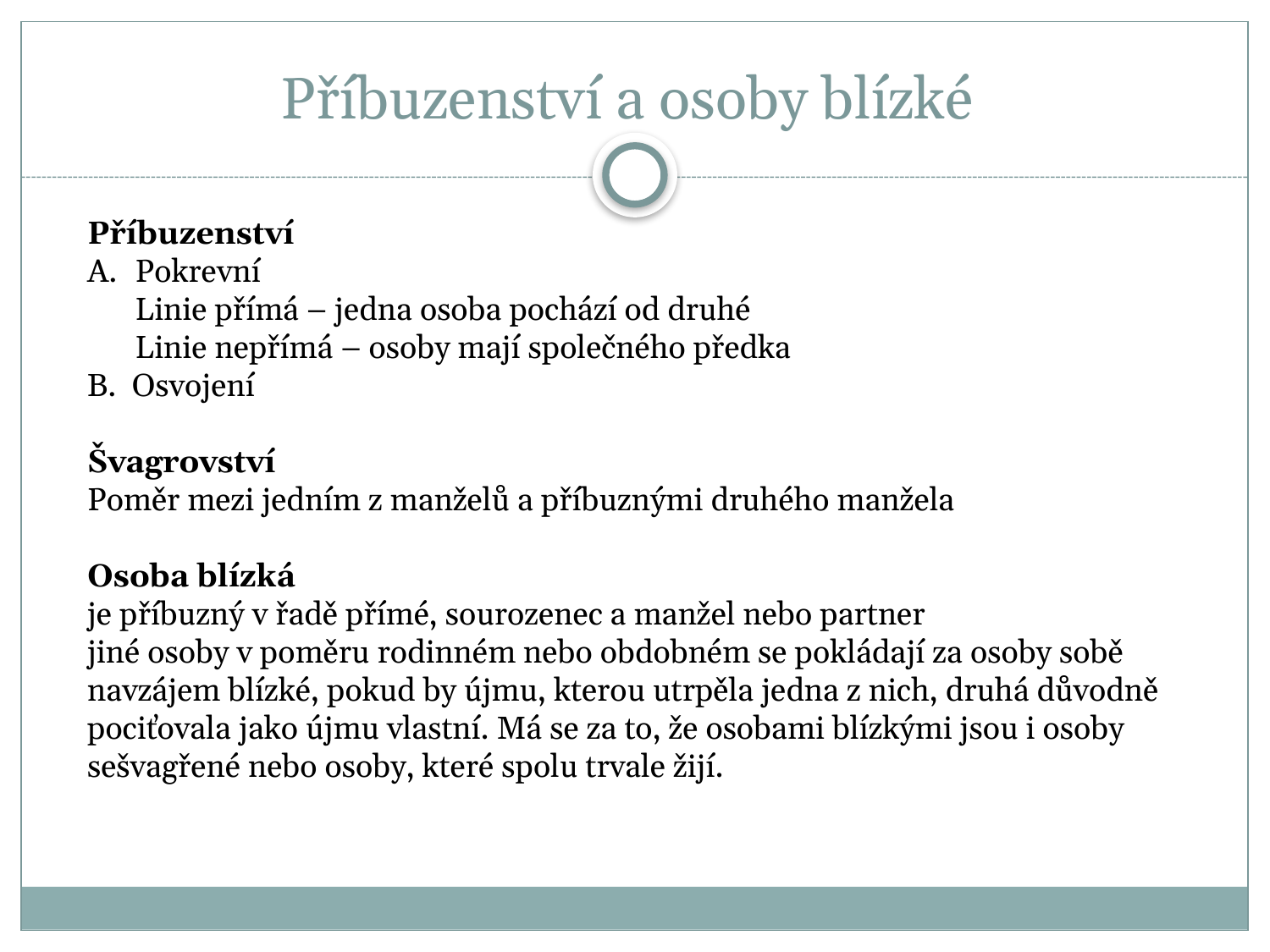

# Příbuzenství a osoby blízké
Příbuzenství
Pokrevní
	Linie přímá – jedna osoba pochází od druhé
	Linie nepřímá – osoby mají společného předka
B.  Osvojení

Švagrovství
Poměr mezi jedním z manželů a příbuznými druhého manžela

Osoba blízká
je příbuzný v řadě přímé, sourozenec a manžel nebo partner
jiné osoby v poměru rodinném nebo obdobném se pokládají za osoby sobě navzájem blízké, pokud by újmu, kterou utrpěla jedna z nich, druhá důvodně pociťovala jako újmu vlastní. Má se za to, že osobami blízkými jsou i osoby sešvagřené nebo osoby, které spolu trvale žijí.